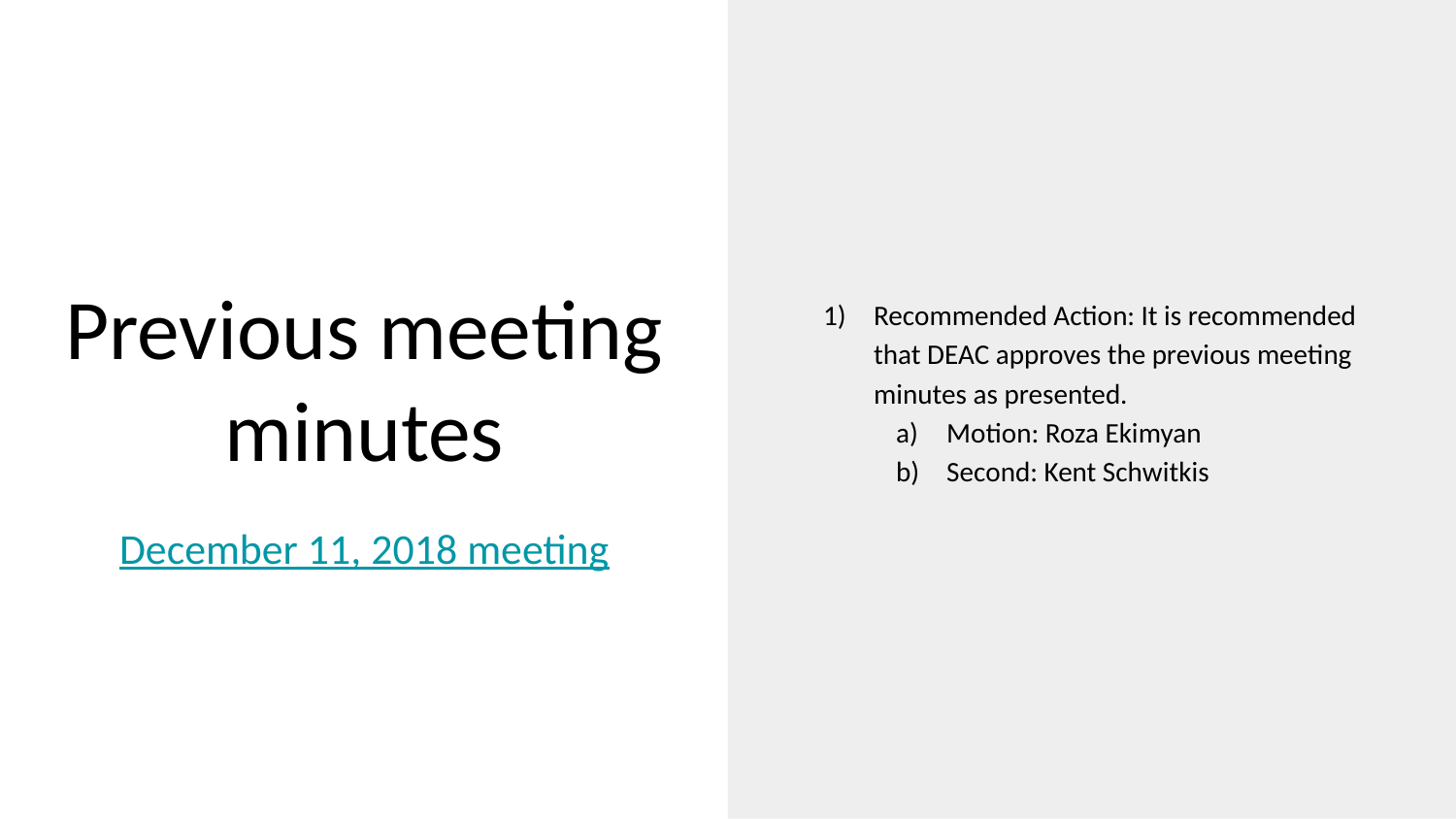

Recommended Action: It is recommended that DEAC approves the previous meeting minutes as presented.
Motion: Roza Ekimyan
Second: Kent Schwitkis

# Previous meeting minutes
December 11, 2018 meeting